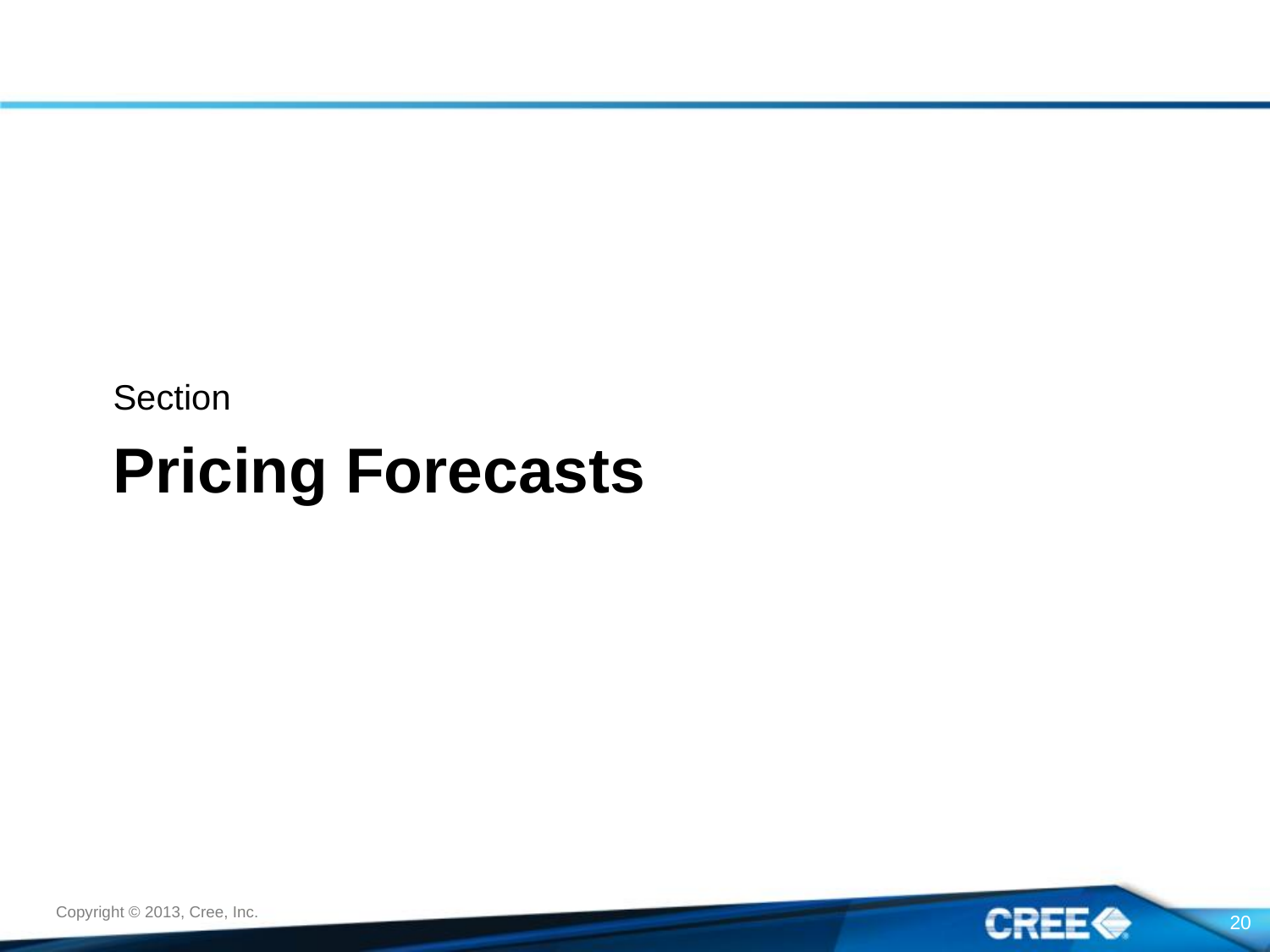

Section
# Pricing Forecasts
20
Copyright © 2013, Cree, Inc.